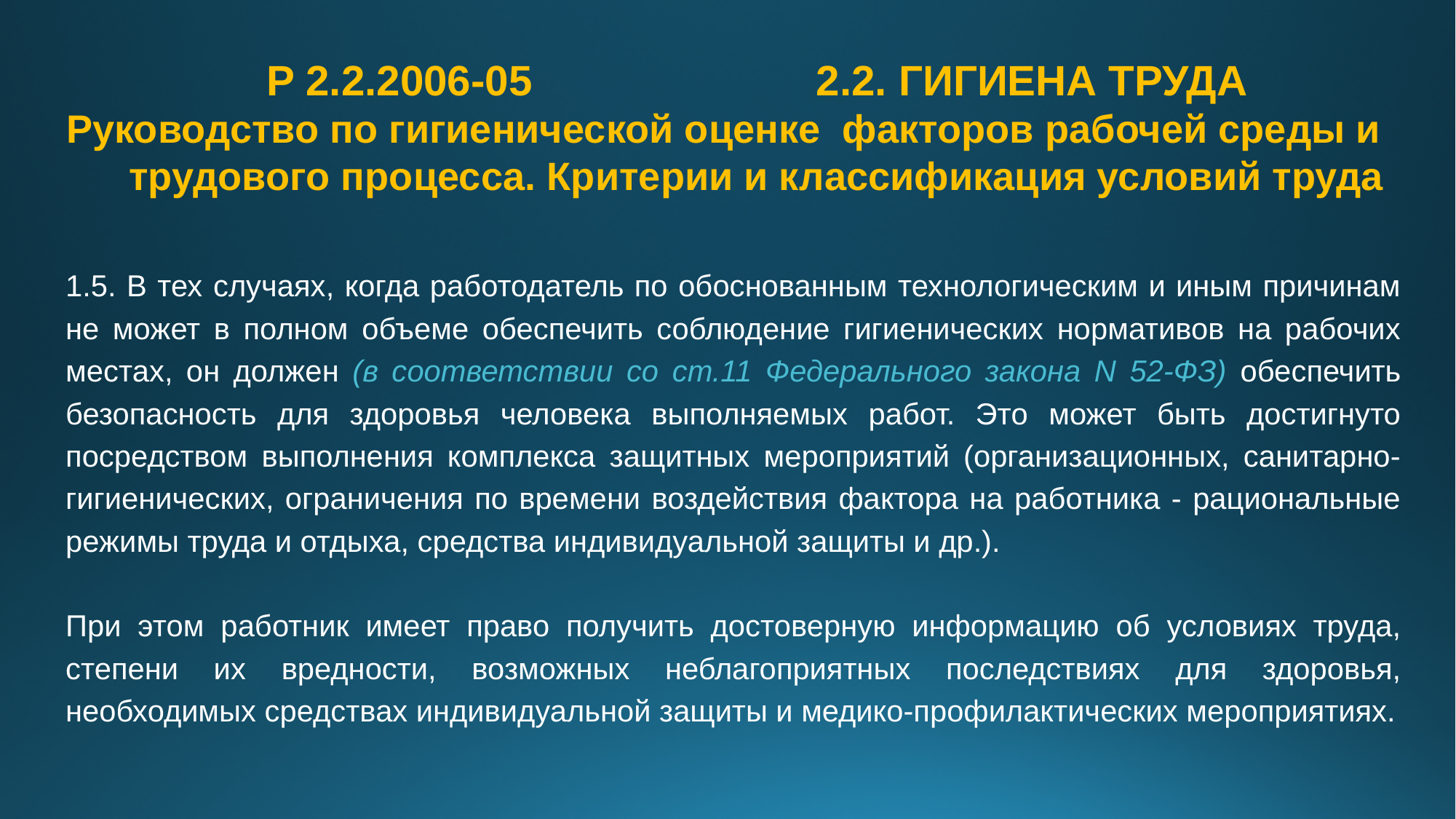

P 2.2.2006-05                        2.2. ГИГИЕНА ТРУДА
Руководство по гигиенической оценке  факторов рабочей среды и       трудового процесса. Критерии и классификация условий труда
1.5. В тех случаях, когда работодатель по обоснованным технологическим и иным причинам не может в полном объеме обеспечить соблюдение гигиенических нормативов на рабочих местах, он должен (в соответствии со ст.11 Федерального закона N 52-ФЗ) обеспечить безопасность для здоровья человека выполняемых работ. Это может быть достигнуто посредством выполнения комплекса защитных мероприятий (организационных, санитарно-гигиенических, ограничения по времени воздействия фактора на работника - рациональные режимы труда и отдыха, средства индивидуальной защиты и др.).

При этом работник имеет право получить достоверную информацию об условиях труда, степени их вредности, возможных неблагоприятных последствиях для здоровья, необходимых средствах индивидуальной защиты и медико-профилактических мероприятиях.